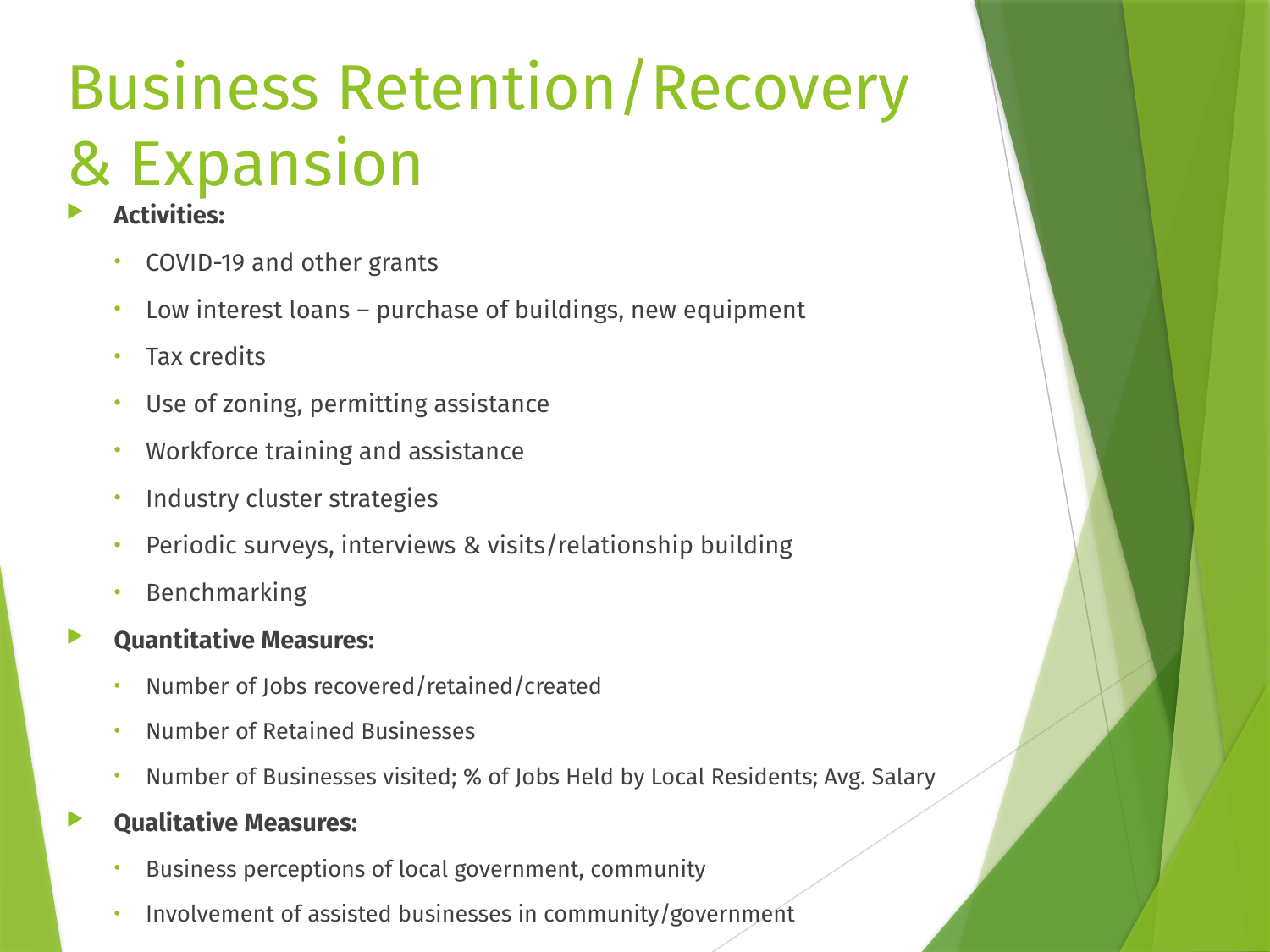

# Business Retention/Recovery & Expansion
Activities:
COVID-19 and other grants
Low interest loans – purchase of buildings, new equipment
Tax credits
Use of zoning, permitting assistance
Workforce training and assistance
Industry cluster strategies
Periodic surveys, interviews & visits/relationship building
Benchmarking
Quantitative Measures:
Number of Jobs recovered/retained/created
Number of Retained Businesses
Number of Businesses visited; % of Jobs Held by Local Residents; Avg. Salary
Qualitative Measures:
Business perceptions of local government, community
Involvement of assisted businesses in community/government